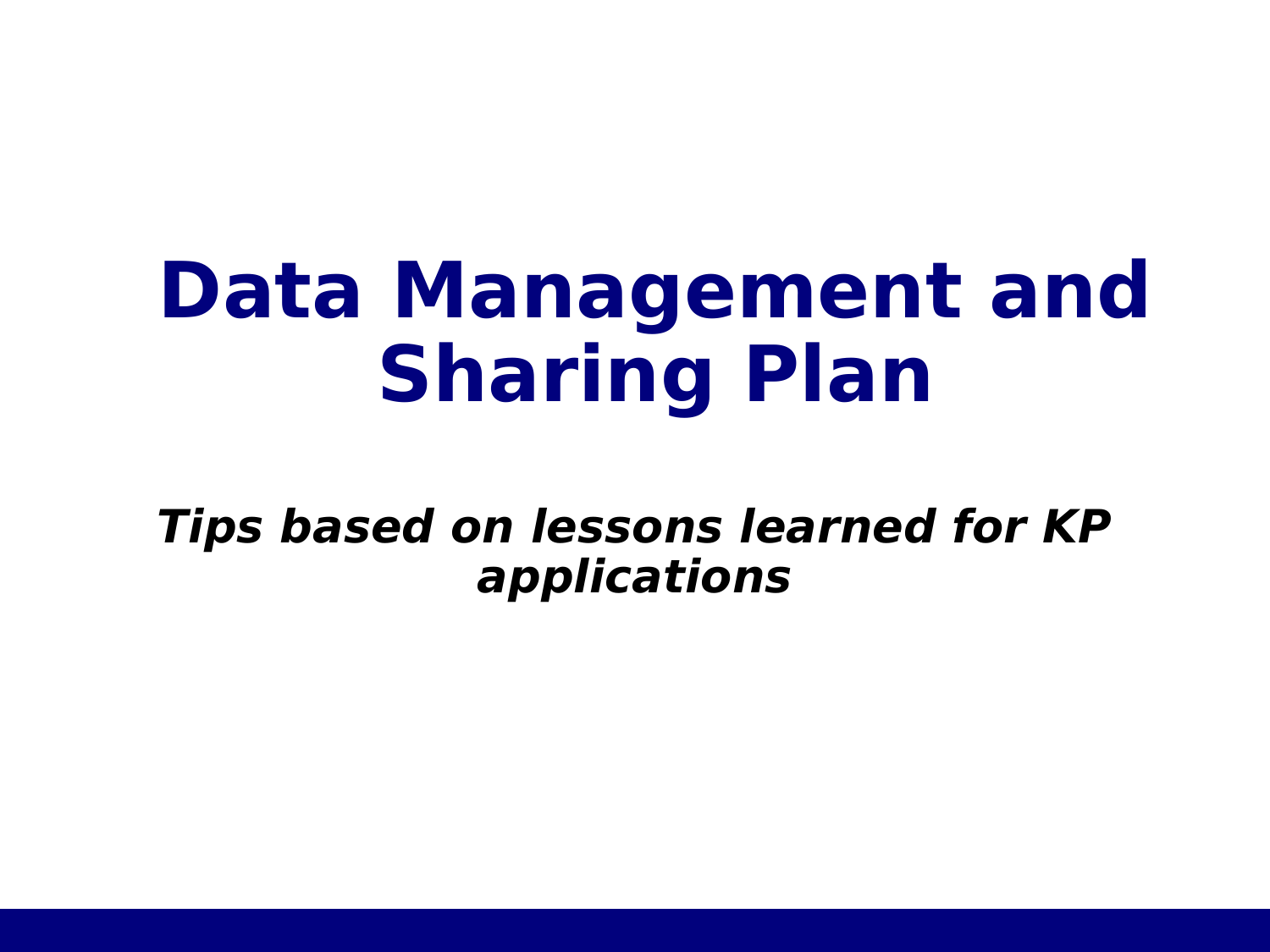

# Data Management and Sharing Plan
Tips based on lessons learned for KP applications